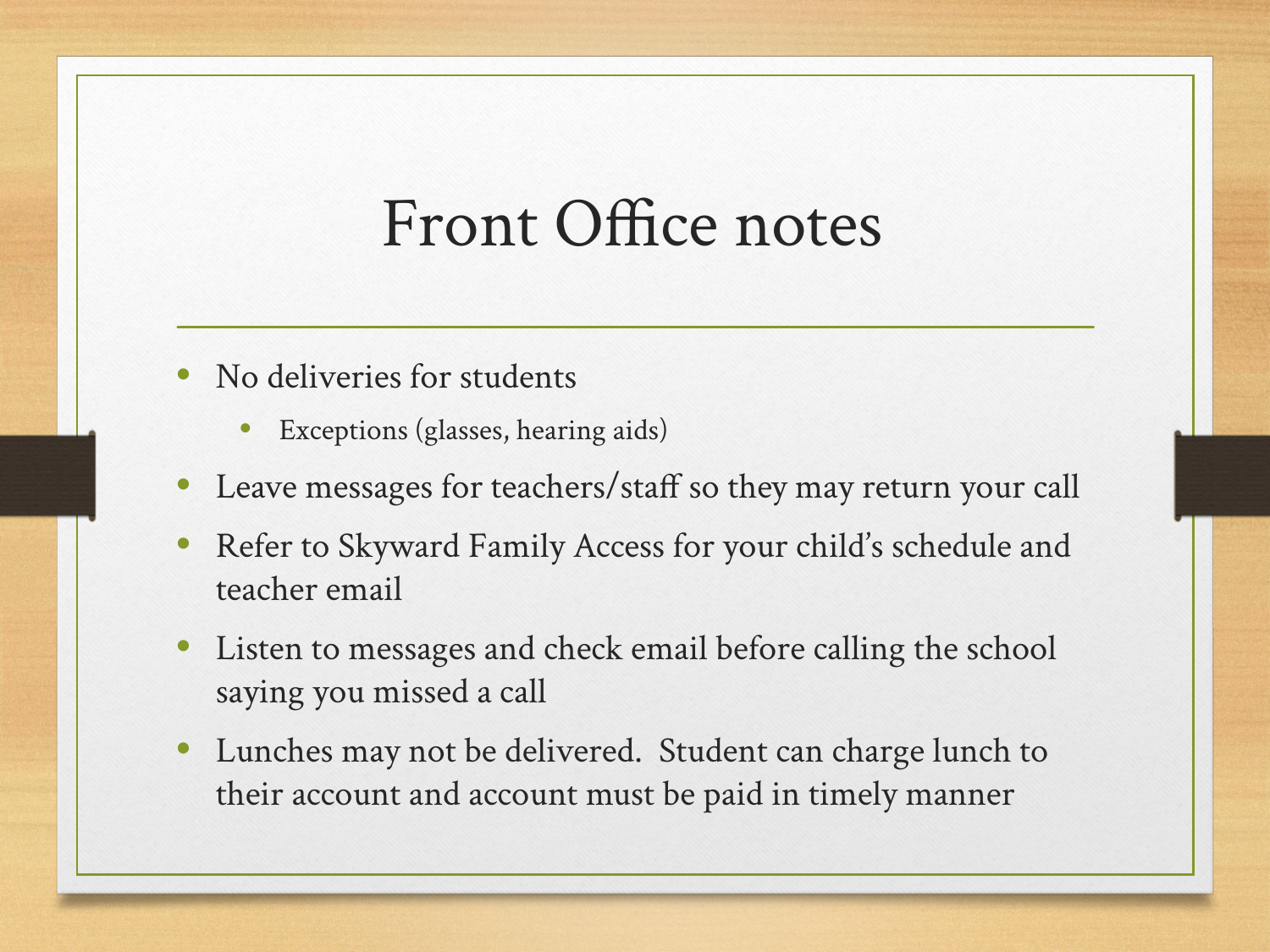

# Front Office notes
No deliveries for students
Exceptions (glasses, hearing aids)
Leave messages for teachers/staff so they may return your call
Refer to Skyward Family Access for your child’s schedule and teacher email
Listen to messages and check email before calling the school saying you missed a call
Lunches may not be delivered.  Student can charge lunch to their account and account must be paid in timely manner